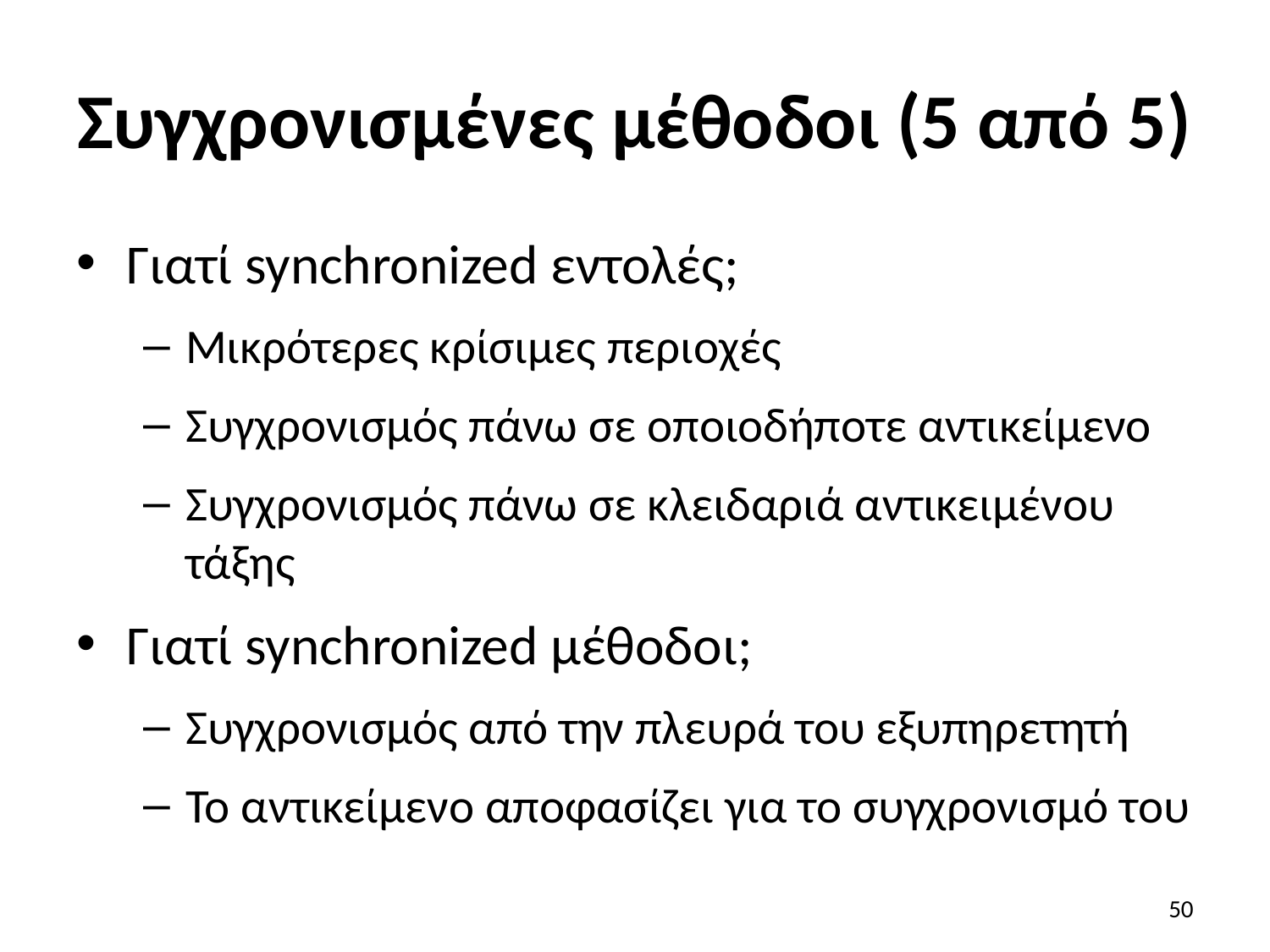

# Συγχρονισμένες μέθοδοι (5 από 5)
Γιατί synchronized εντολές;
Μικρότερες κρίσιμες περιοχές
Συγχρονισμός πάνω σε οποιοδήποτε αντικείμενο
Συγχρονισμός πάνω σε κλειδαριά αντικειμένου τάξης
Γιατί synchronized μέθοδοι;
Συγχρονισμός από την πλευρά του εξυπηρετητή
Το αντικείμενο αποφασίζει για το συγχρονισμό του
50